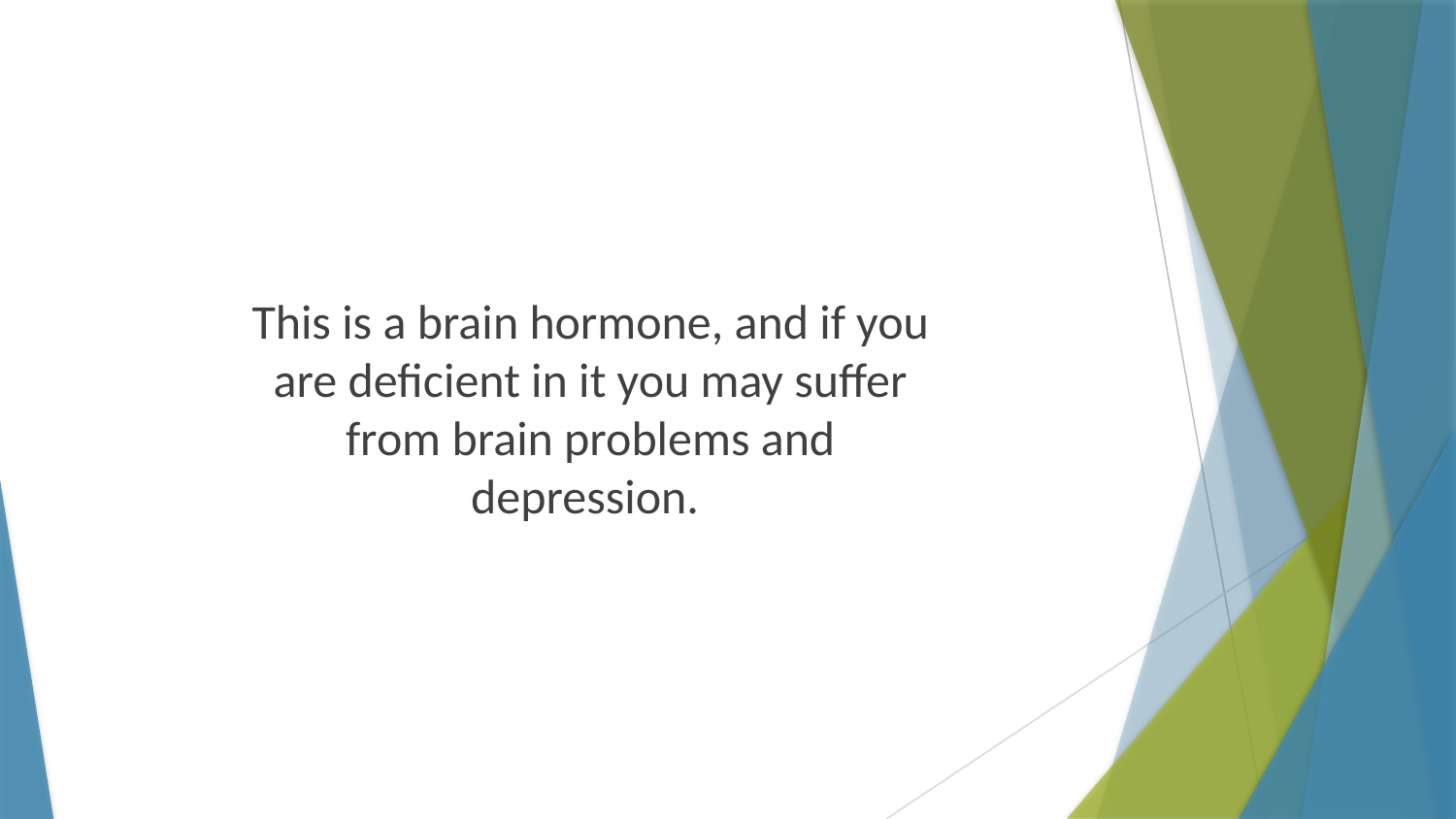

This is a brain hormone, and if you are deficient in it you may suffer from brain problems and depression.